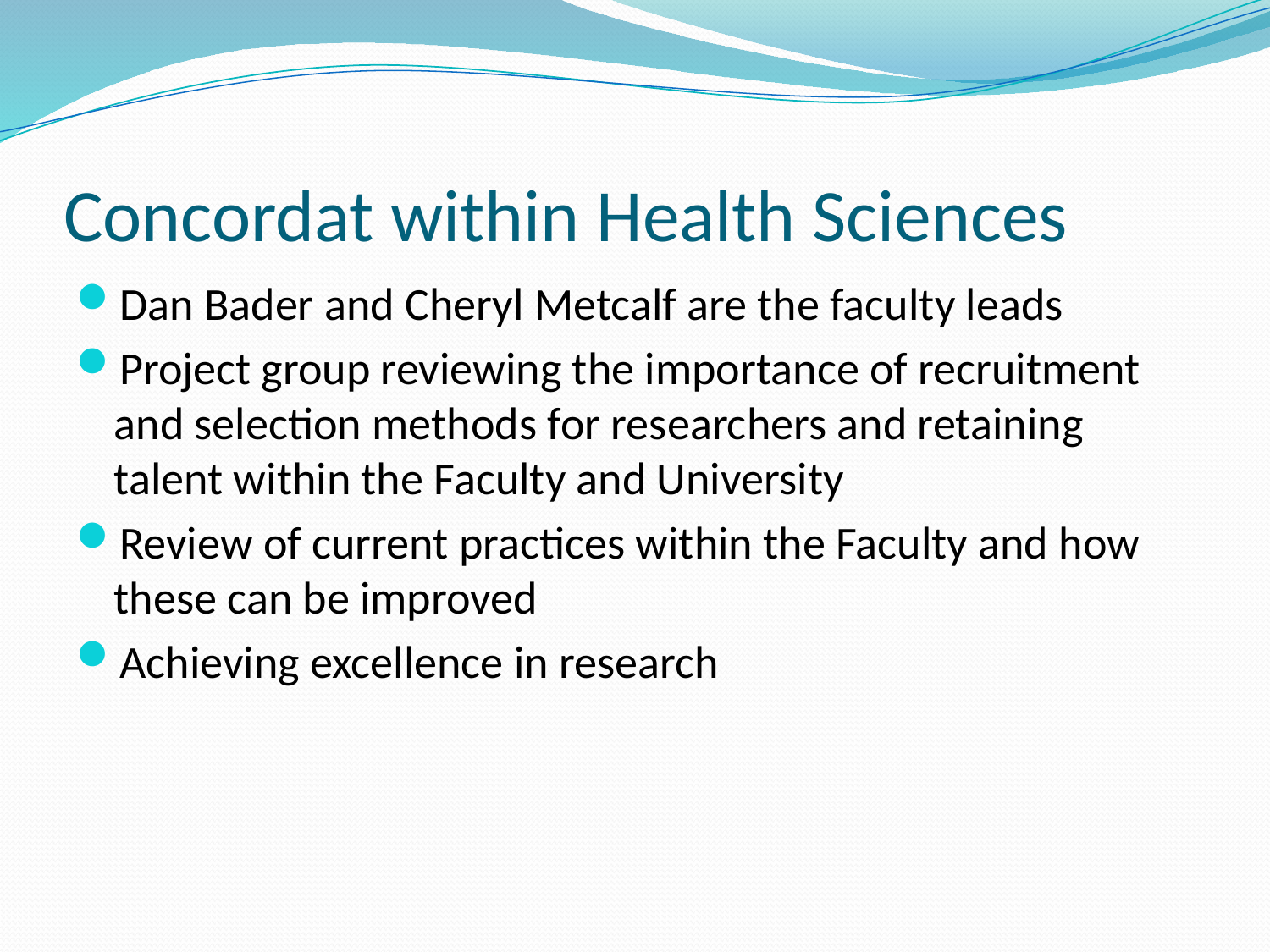

# Concordat within Health Sciences
Dan Bader and Cheryl Metcalf are the faculty leads
Project group reviewing the importance of recruitment and selection methods for researchers and retaining talent within the Faculty and University
Review of current practices within the Faculty and how these can be improved
Achieving excellence in research